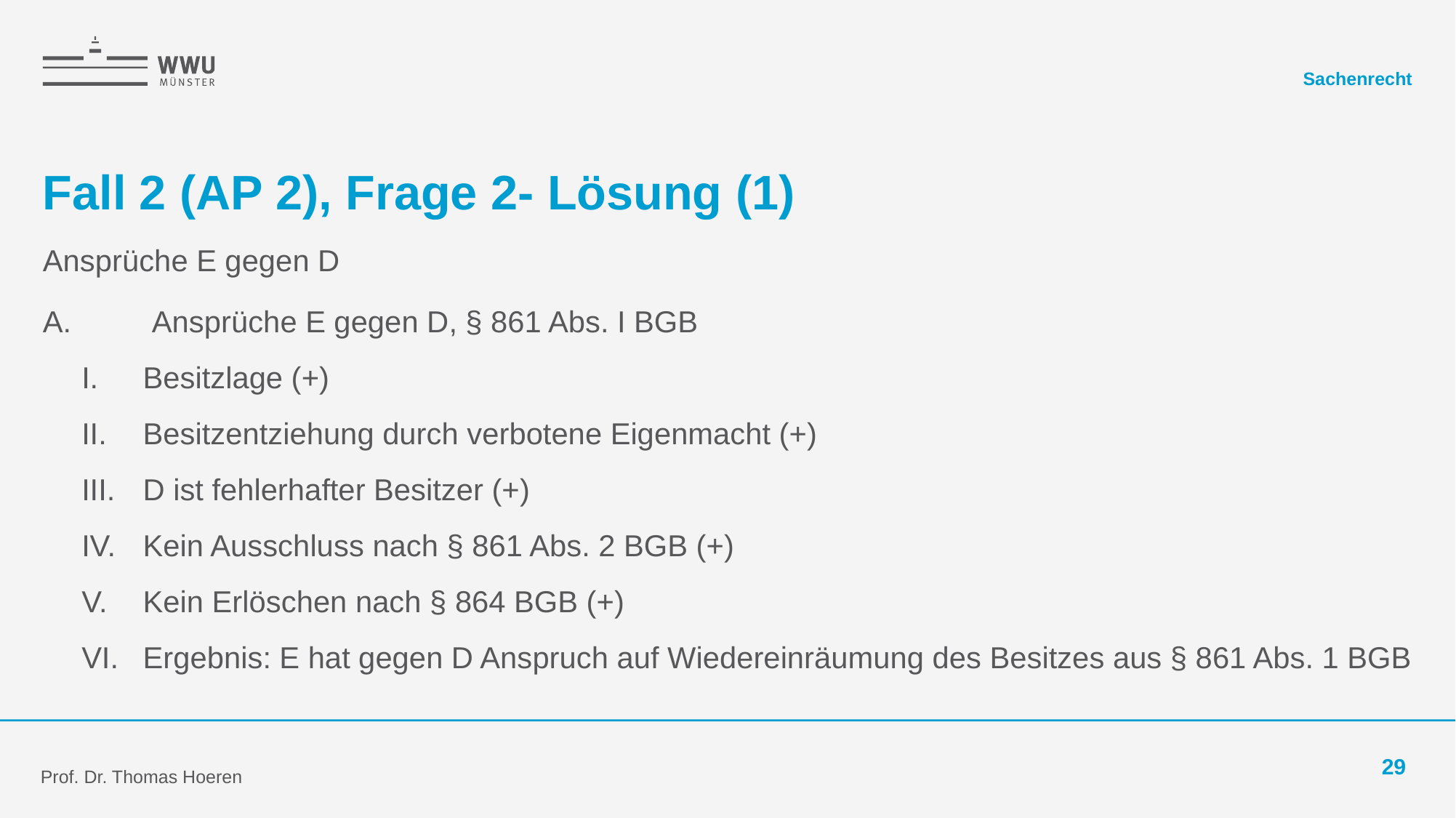

Sachenrecht
# Fall 2 (AP 2), Frage 2- Lösung (1)
Ansprüche E gegen D
A. 	Ansprüche E gegen D, § 861 Abs. I BGB
Besitzlage (+)
Besitzentziehung durch verbotene Eigenmacht (+)
D ist fehlerhafter Besitzer (+)
Kein Ausschluss nach § 861 Abs. 2 BGB (+)
Kein Erlöschen nach § 864 BGB (+)
Ergebnis: E hat gegen D Anspruch auf Wiedereinräumung des Besitzes aus § 861 Abs. 1 BGB

29
Prof. Dr. Thomas Hoeren